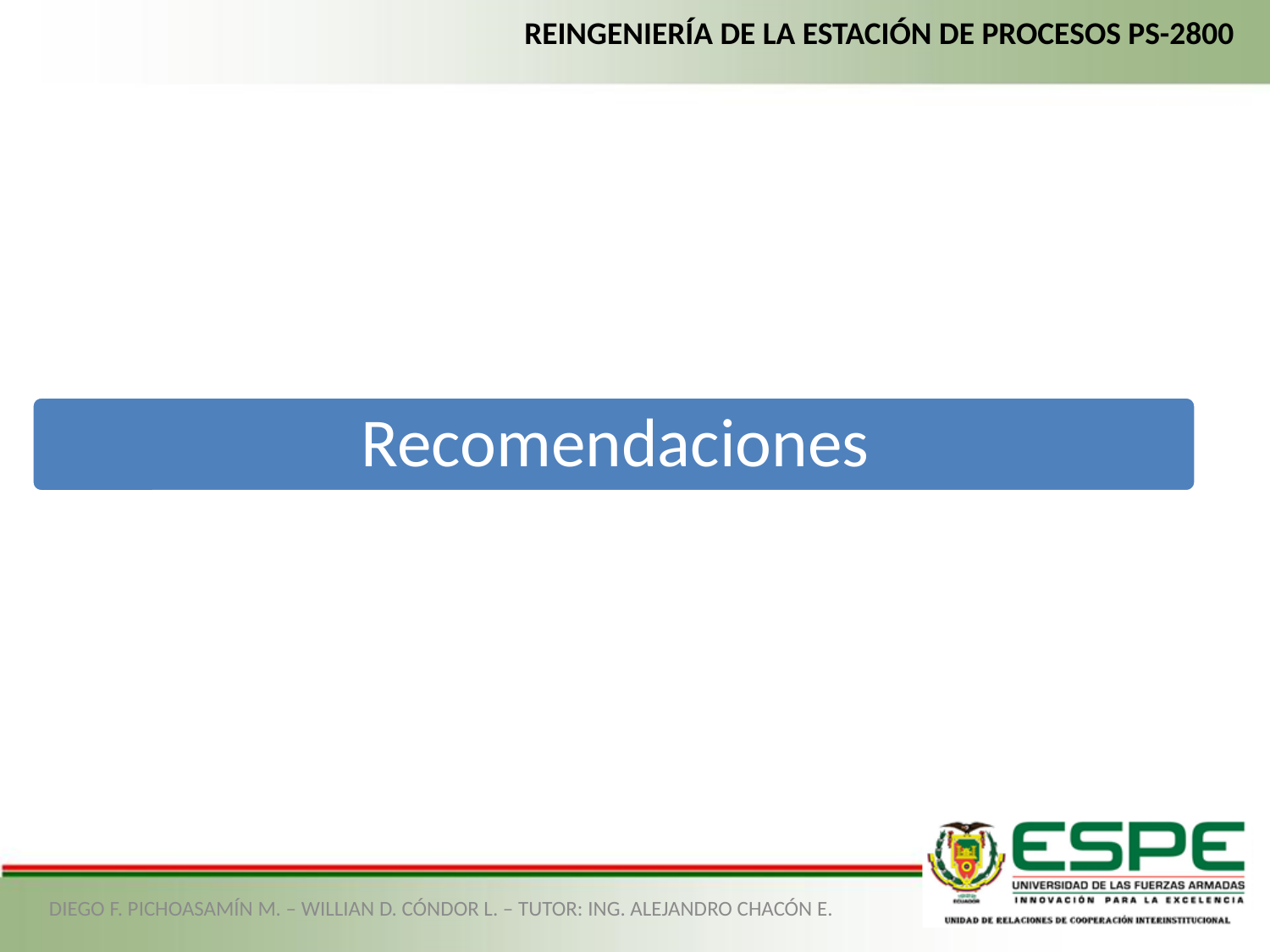

REINGENIERÍA DE LA ESTACIÓN DE PROCESOS PS-2800
Recomendaciones
DIEGO F. PICHOASAMÍN M. – WILLIAN D. CÓNDOR L. – TUTOR: ING. ALEJANDRO CHACÓN E.